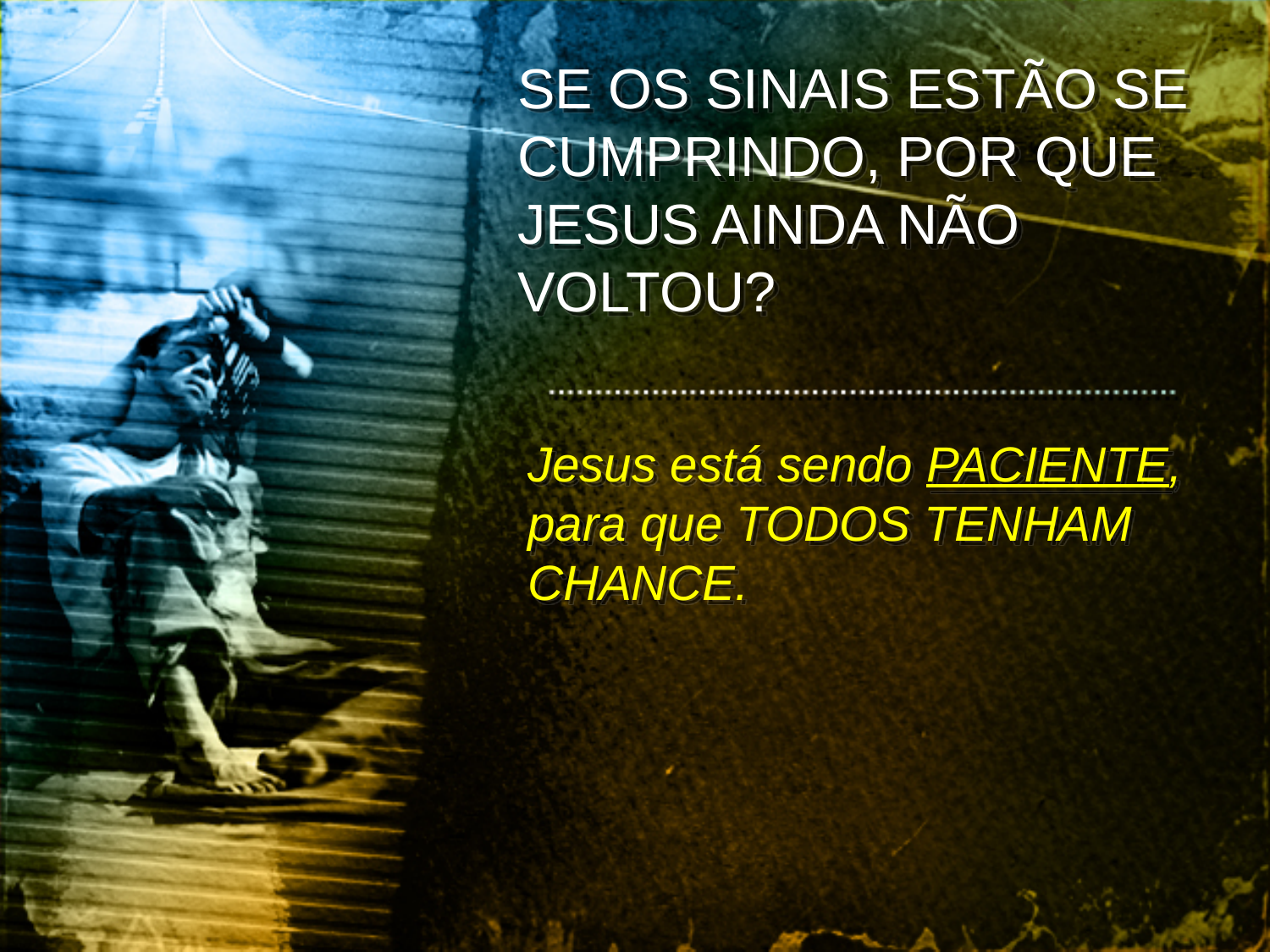

SE OS SINAIS ESTÃO SE CUMPRINDO, POR QUE JESUS AINDA NÃO VOLTOU?
Jesus está sendo PACIENTE, para que TODOS TENHAM CHANCE.